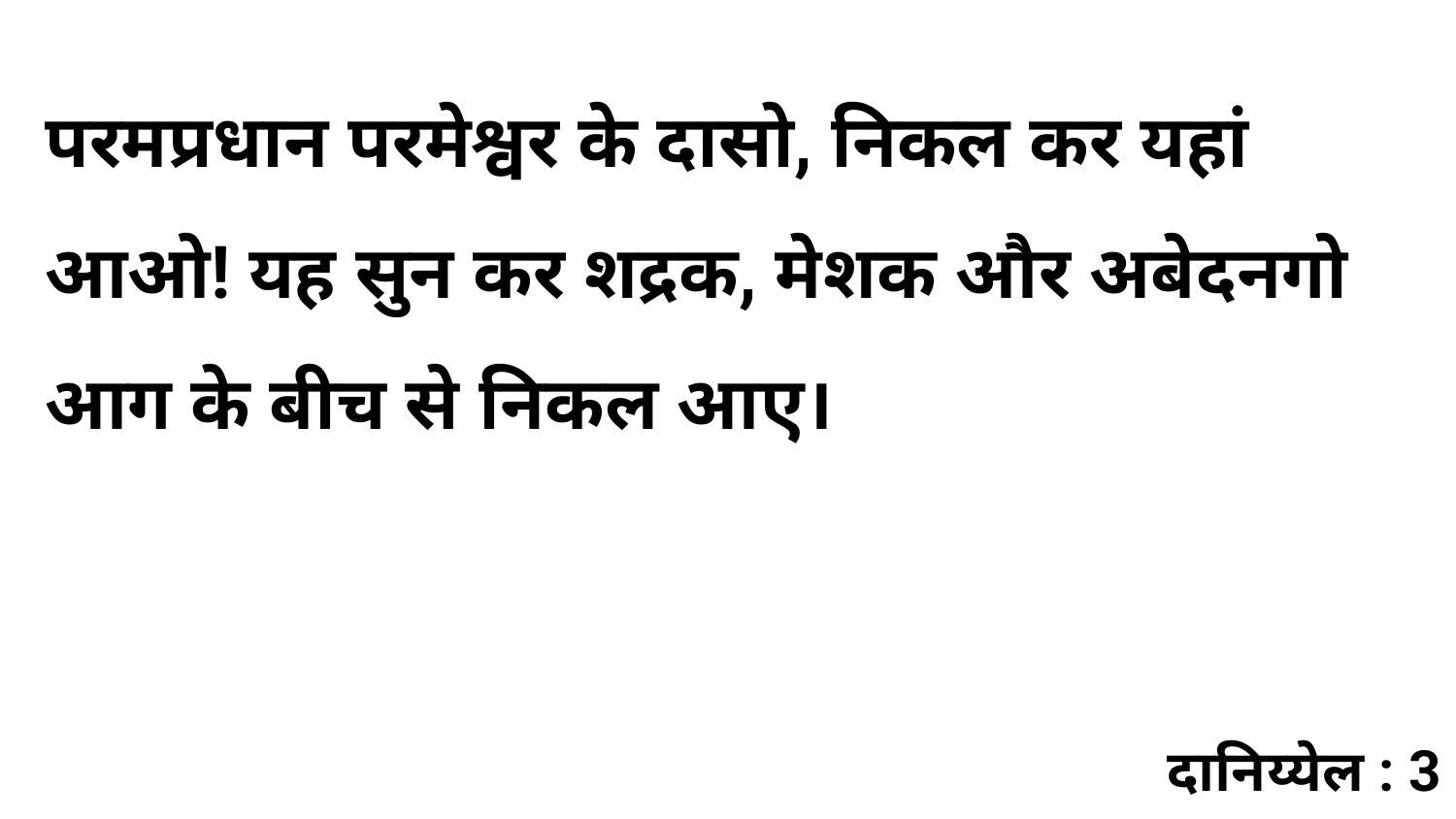

परमप्रधान परमेश्वर के दासो, निकल कर यहां आओ! यह सुन कर शद्रक, मेशक और अबेदनगो आग के बीच से निकल आए।
दानिय्येल : 3